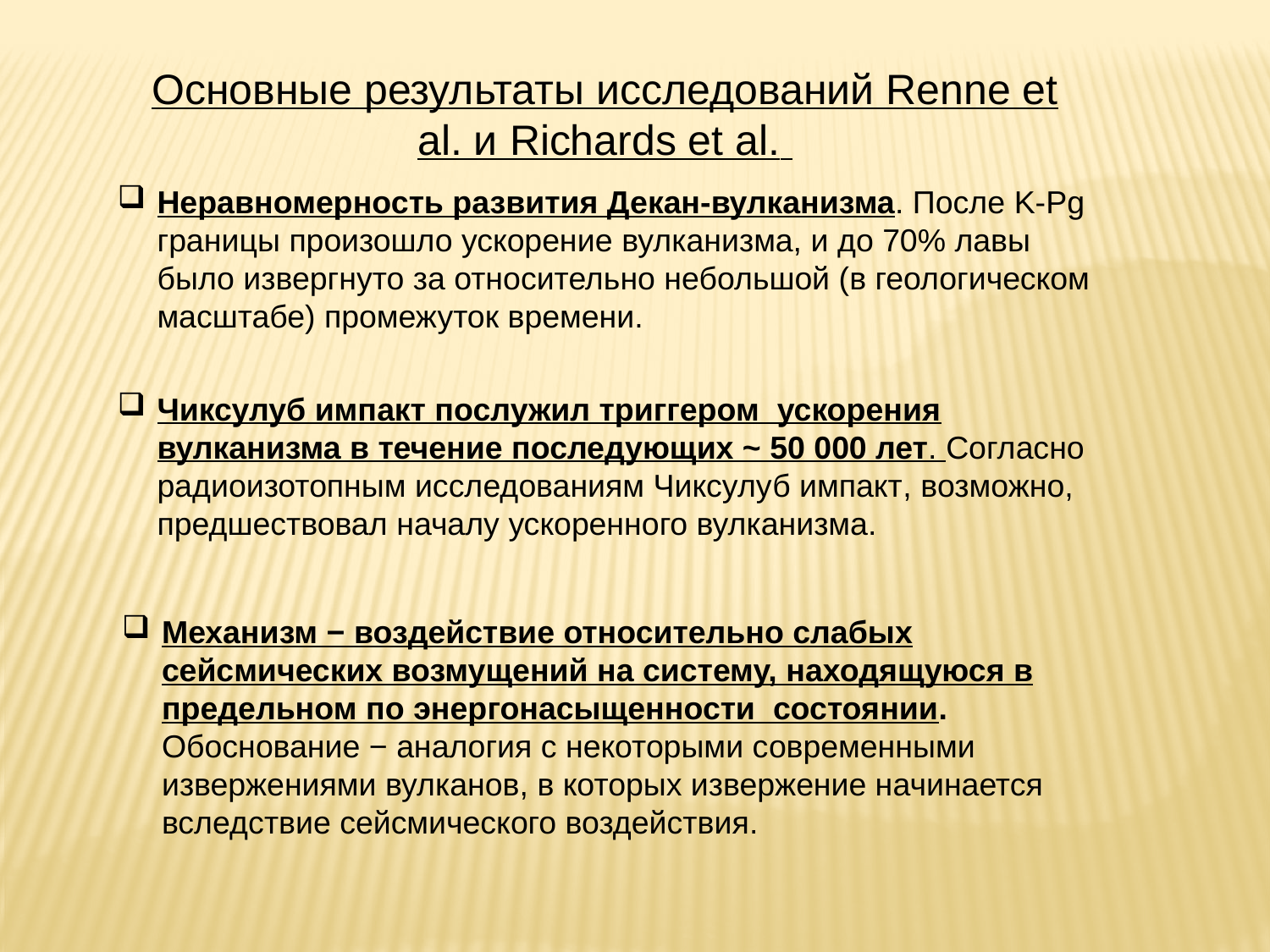

Основные результаты исследований Renne et al. и Richards et al.
Неравномерность развития Декан-вулканизма. После K-Pg границы произошло ускорение вулканизма, и до 70% лавы было извергнуто за относительно небольшой (в геологическом масштабе) промежуток времени.
Чиксулуб импакт послужил триггером  ускорения вулканизма в течение последующих ~ 50 000 лет. Согласно радиоизотопным исследованиям Чиксулуб импакт, возможно, предшествовал началу ускоренного вулканизма.
Механизм − воздействие относительно слабых сейсмических возмущений на систему, находящуюся в предельном по энергонасыщенности  состоянии. Обоснование − аналогия с некоторыми современными извержениями вулканов, в которых извержение начинается вследствие сейсмического воздействия.